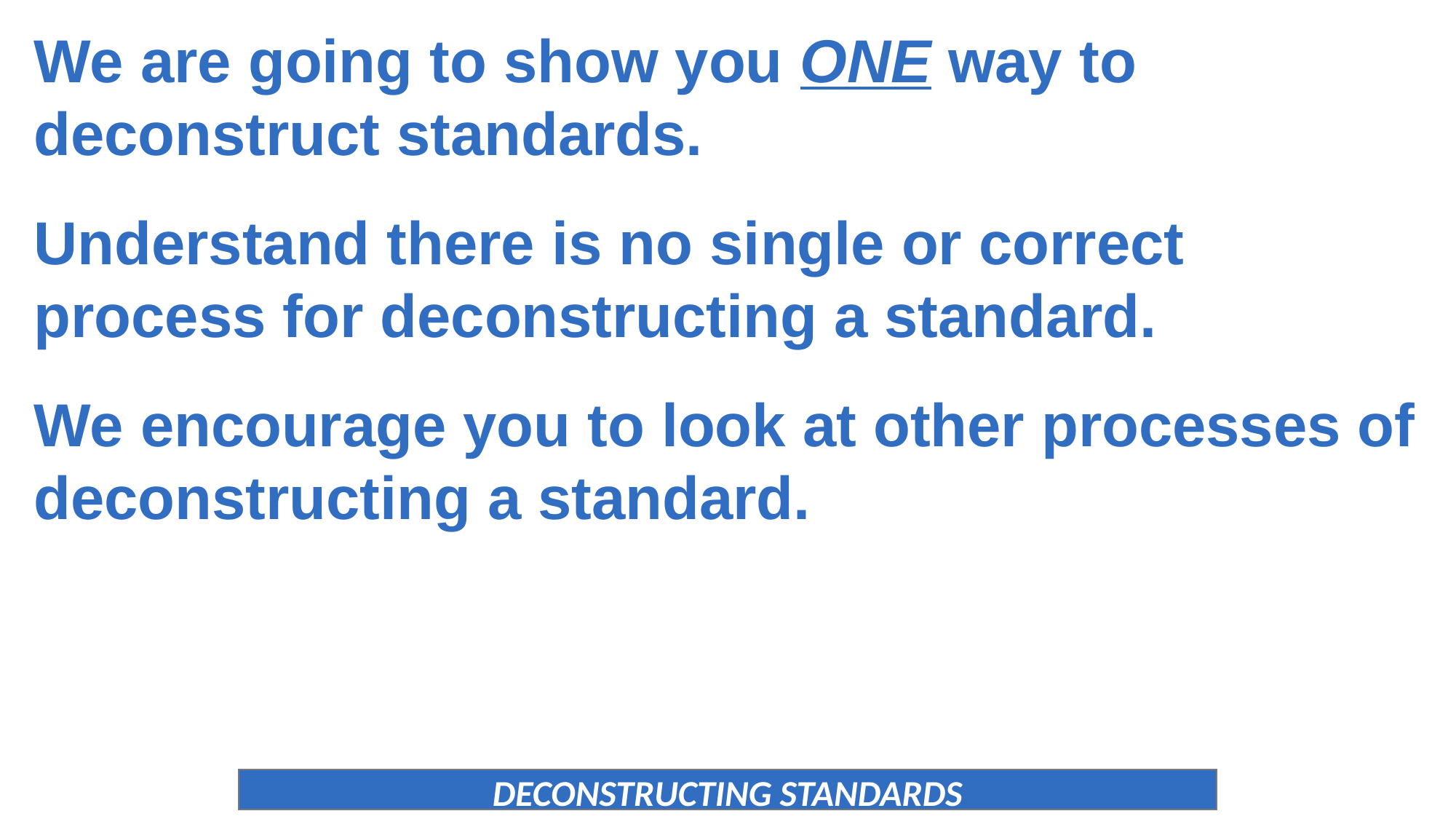

We are going to show you ONE way to deconstruct standards.

Understand there is no single or correct process for deconstructing a standard.

We encourage you to look at other processes of deconstructing a standard.

DECONSTRUCTING STANDARDS